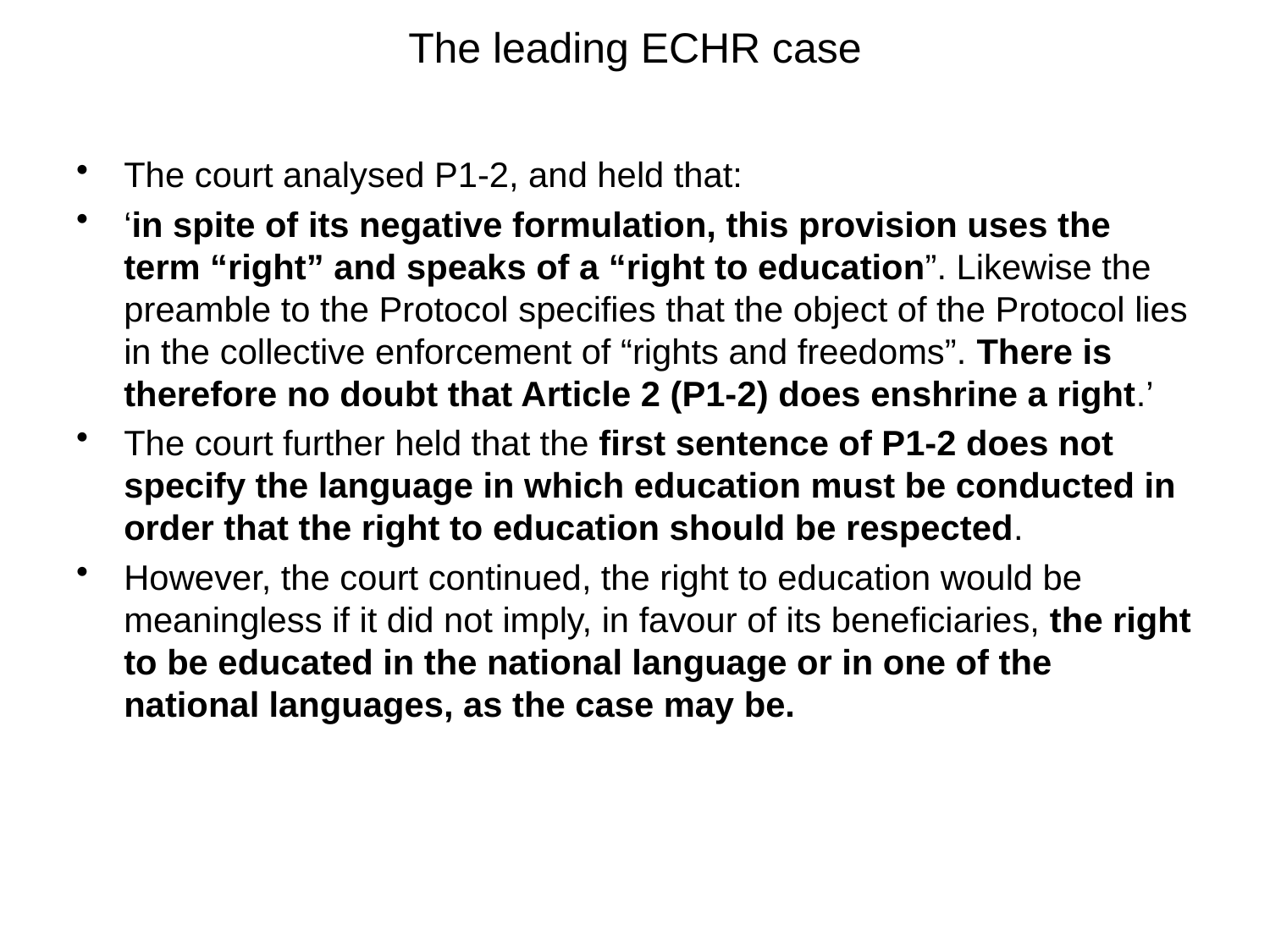

# The leading ECHR case
The court analysed P1-2, and held that:
‘in spite of its negative formulation, this provision uses the term “right” and speaks of a “right to education”. Likewise the preamble to the Protocol specifies that the object of the Protocol lies in the collective enforcement of “rights and freedoms”. There is therefore no doubt that Article 2 (P1-2) does enshrine a right.’
The court further held that the first sentence of P1-2 does not specify the language in which education must be conducted in order that the right to education should be respected.
However, the court continued, the right to education would be meaningless if it did not imply, in favour of its beneficiaries, the right to be educated in the national language or in one of the national languages, as the case may be.